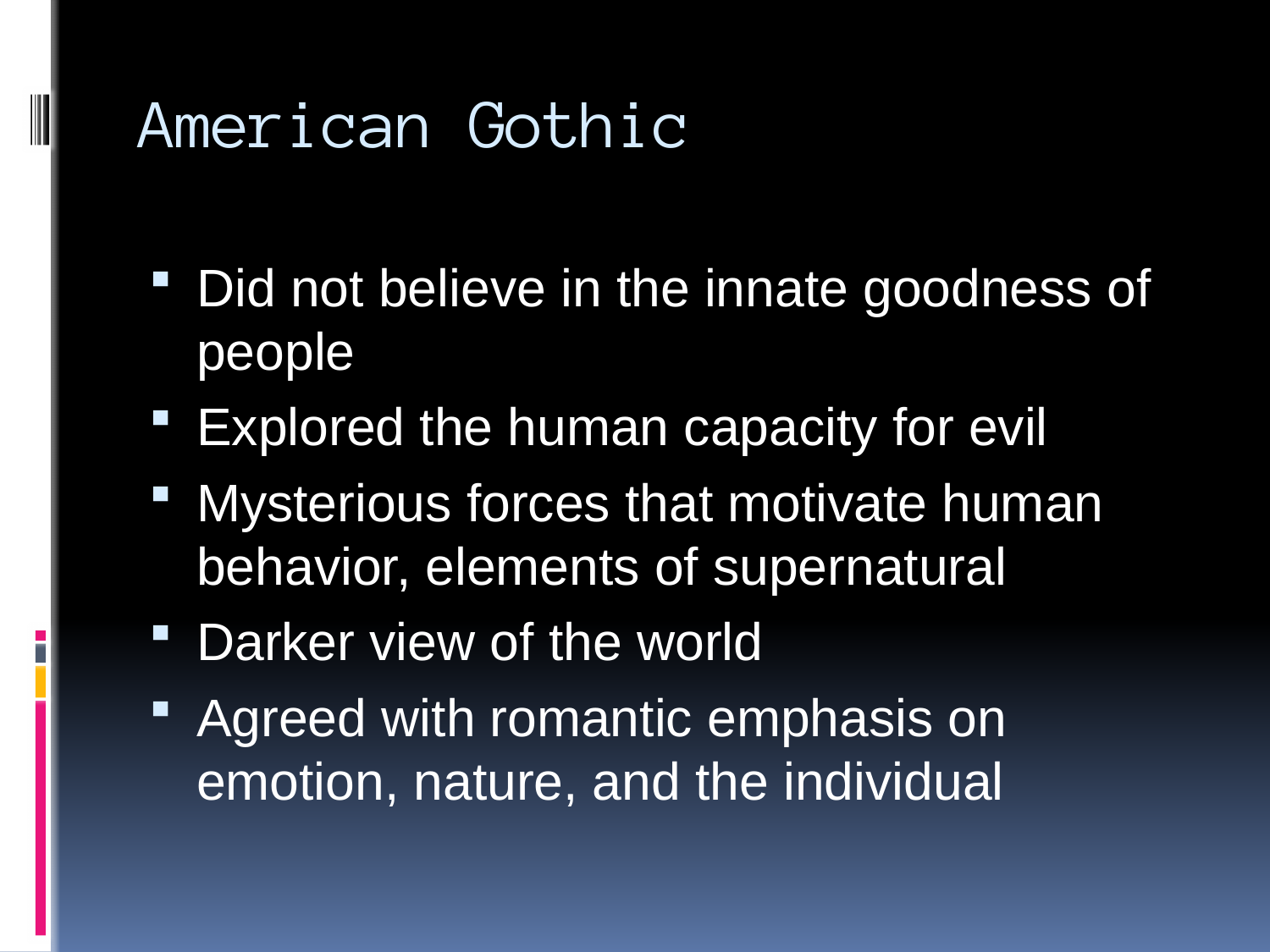

# American Gothic
Did not believe in the innate goodness of people
Explored the human capacity for evil
Mysterious forces that motivate human behavior, elements of supernatural
Darker view of the world
Agreed with romantic emphasis on emotion, nature, and the individual